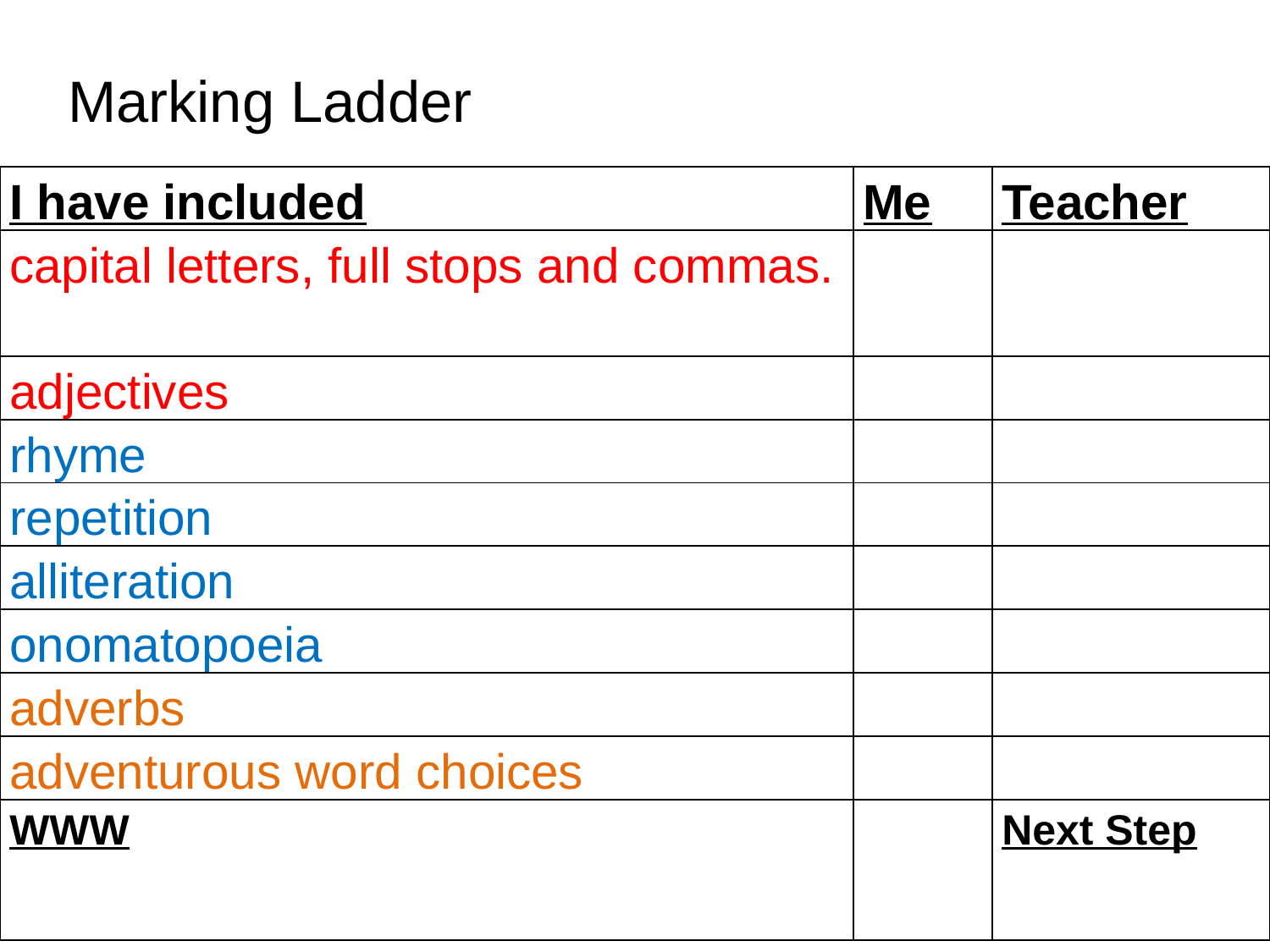

# Marking Ladder
| I have included | Me | Teacher |
| --- | --- | --- |
| capital letters, full stops and commas. |  |  |
| adjectives |  |  |
| rhyme |  |  |
| repetition |  |  |
| alliteration |  |  |
| onomatopoeia |  |  |
| adverbs |  |  |
| adventurous word choices |  |  |
| WWW |  | Next Step |